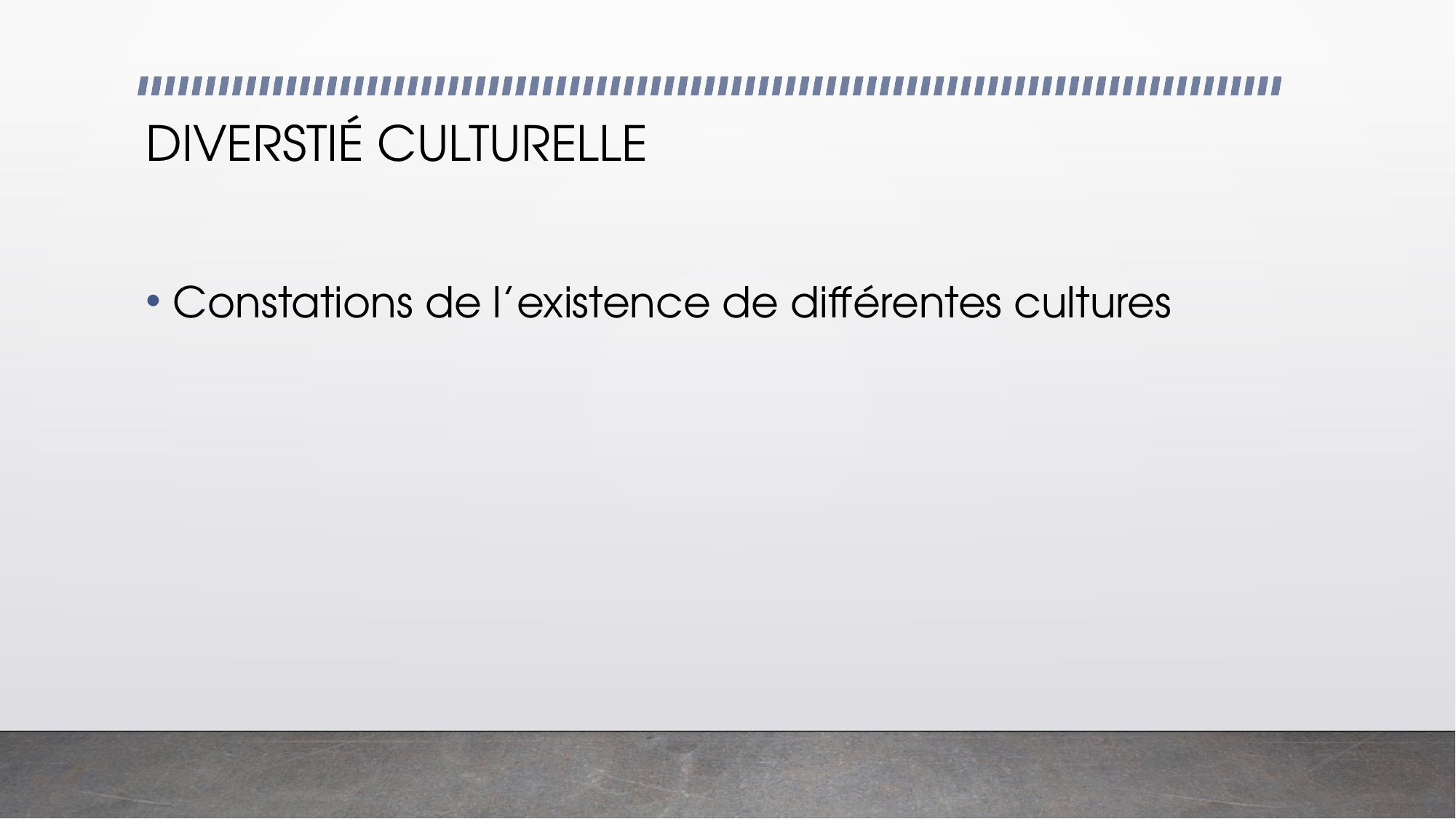

# DIVERSTIÉ CULTURELLE
Constations de l’existence de différentes cultures